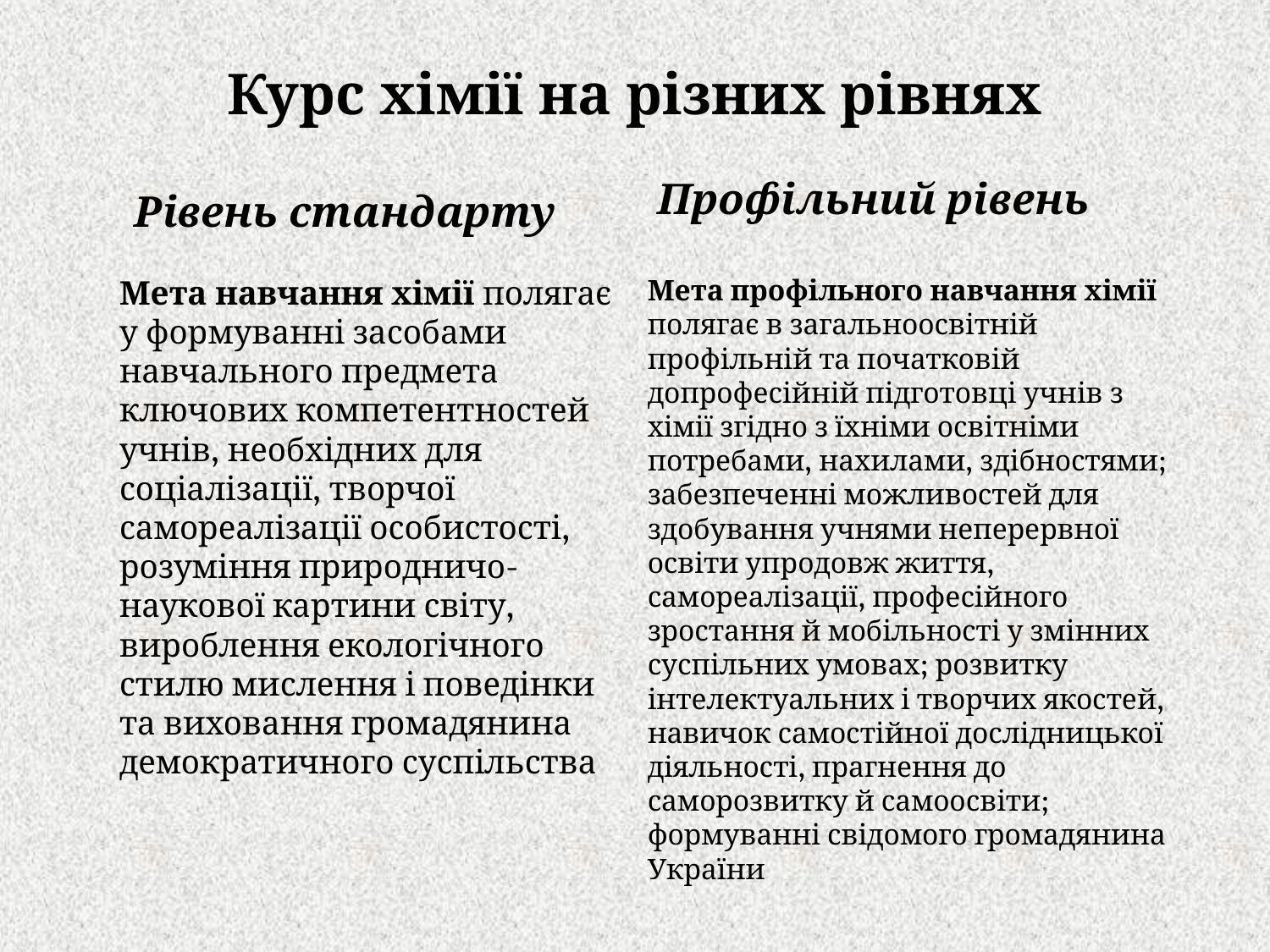

# Курс хімії на різних рівнях
Рівень стандарту
Профільний рівень

	Мета навчання хімії полягає у формуванні засобами навчального предмета ключових компетентностей учнів, необхідних для соціалізації, творчої самореалізації особистості, розуміння природничо-наукової картини світу, вироблення екологічного стилю мислення і поведінки та виховання громадянина демократичного суспільства
	Мета профільного навчання хімії полягає в загальноосвітній профільній та початковій допрофесійній підготовці учнів з хімії згідно з їхніми освітніми потребами, нахилами, здібностями; забезпеченні можливостей для здобування учнями неперервної освіти упродовж життя, самореалізації, професійного зростання й мобільності у змінних суспільних умовах; розвитку інтелектуальних і творчих якостей, навичок самостійної дослідницької діяльності, прагнення до саморозвитку й самоосвіти; формуванні свідомого громадянина України